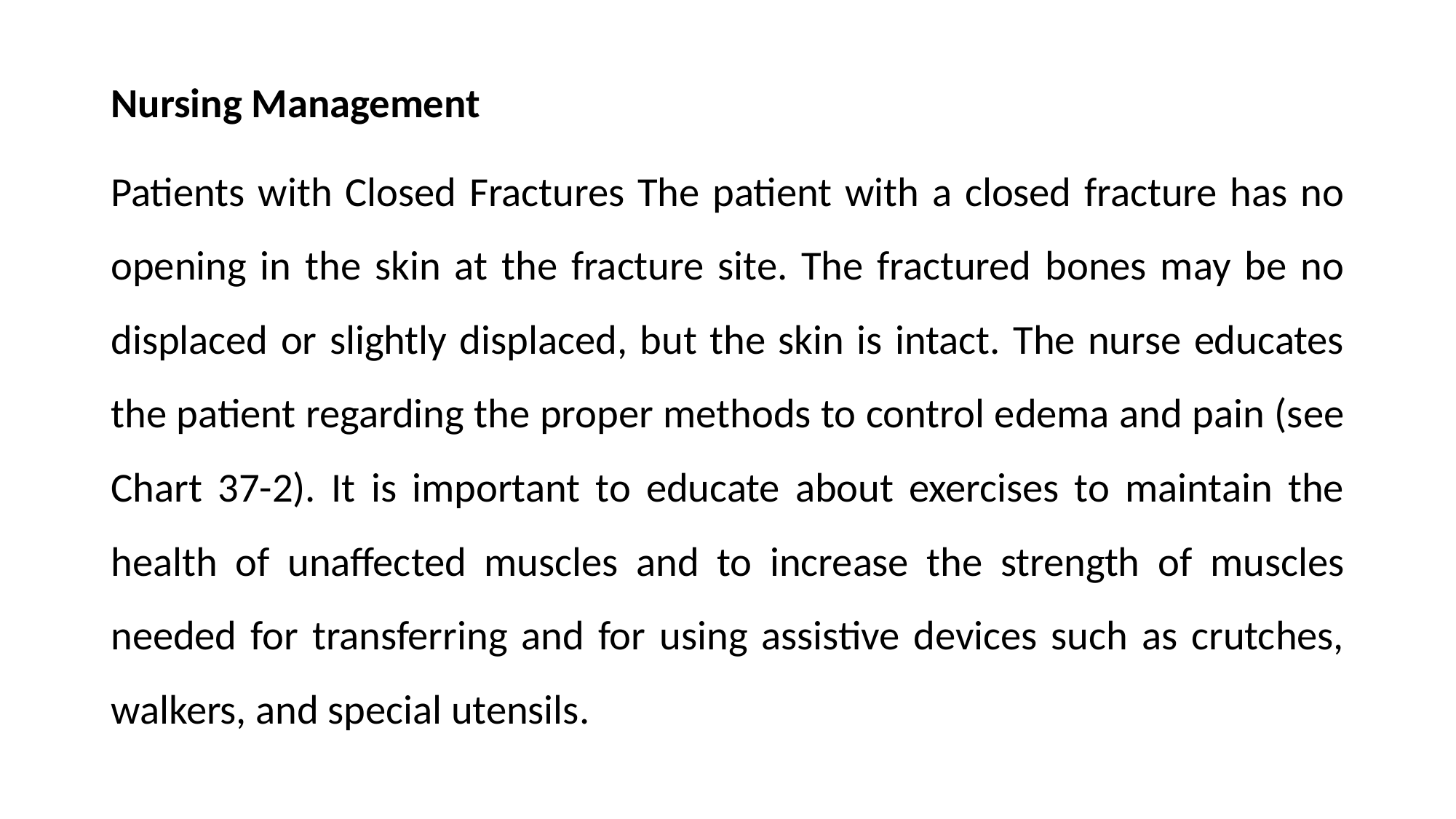

Nursing Management
Patients with Closed Fractures The patient with a closed fracture has no opening in the skin at the fracture site. The fractured bones may be no displaced or slightly displaced, but the skin is intact. The nurse educates the patient regarding the proper methods to control edema and pain (see Chart 37-2). It is important to educate about exercises to maintain the health of unaffected muscles and to increase the strength of muscles needed for transferring and for using assistive devices such as crutches, walkers, and special utensils.